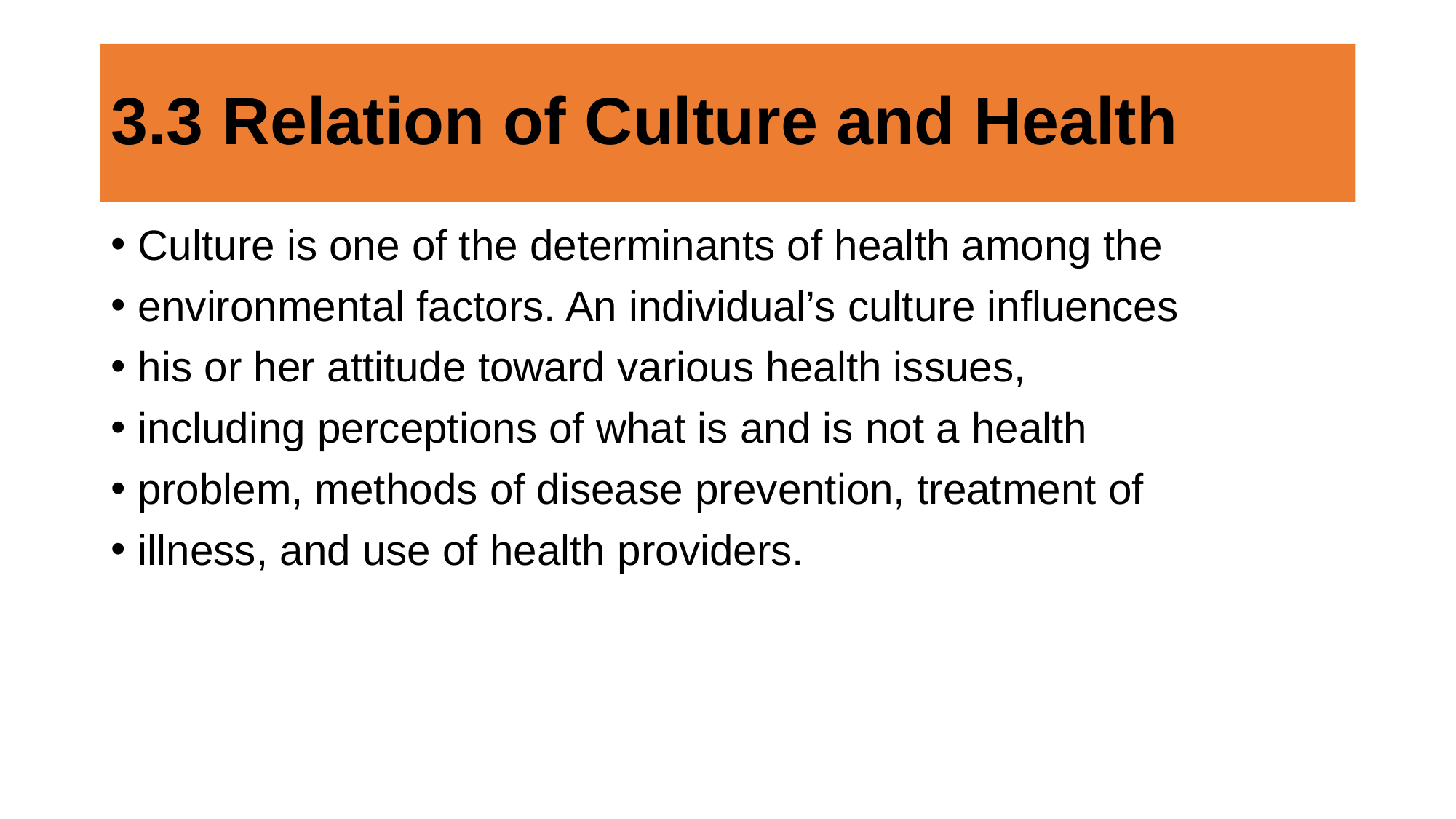

# 3.3 Relation of Culture and Health
Culture is one of the determinants of health among the
environmental factors. An individual’s culture influences
his or her attitude toward various health issues,
including perceptions of what is and is not a health
problem, methods of disease prevention, treatment of
illness, and use of health providers.